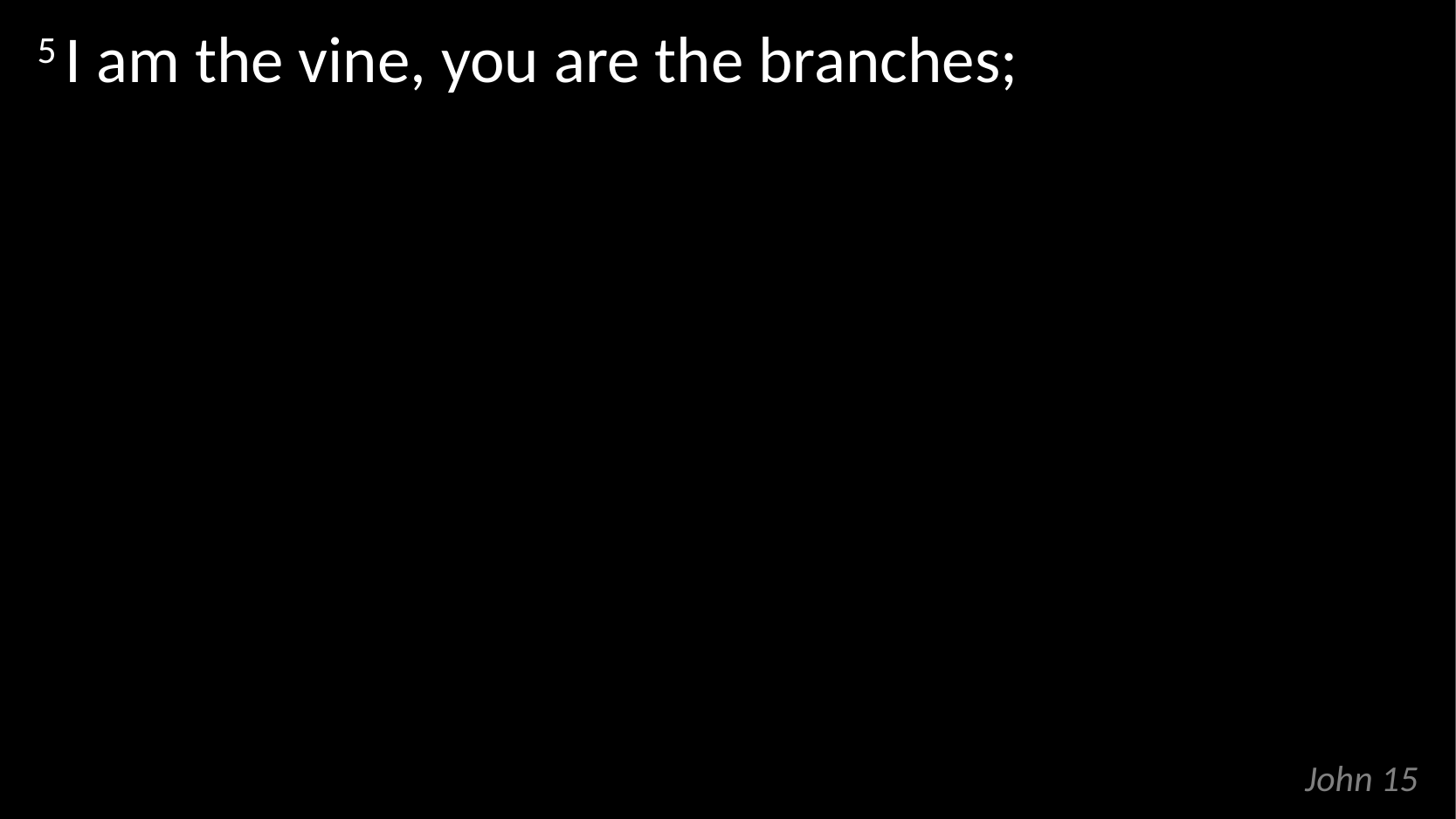

5 I am the vine, you are the branches;
# John 15